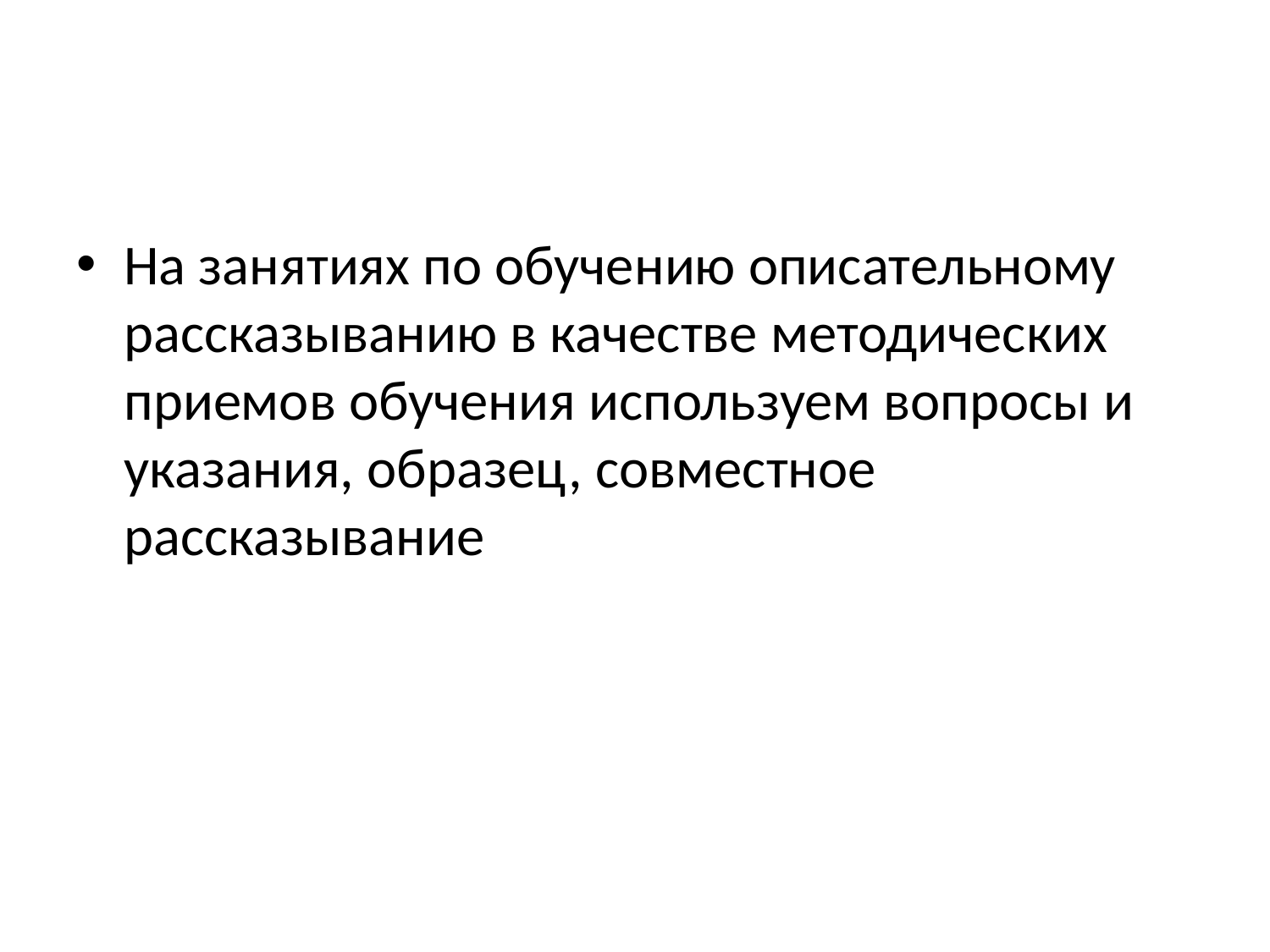

#
На занятиях по обучению описательному рассказыванию в качестве методических приемов обучения используем вопросы и указания, образец, совместное рассказывание